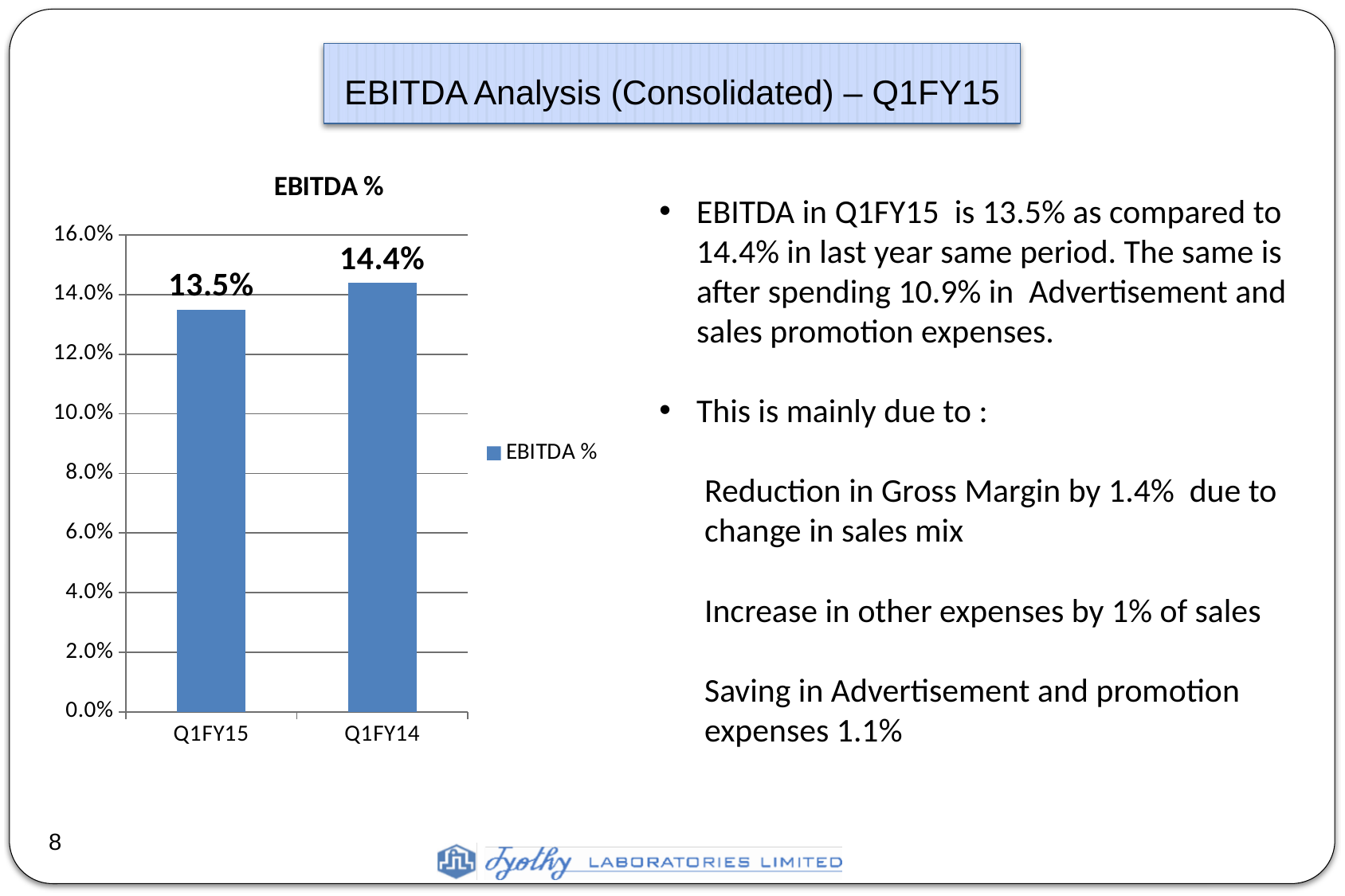

EBITDA Analysis (Consolidated) – Q1FY15

### Chart:

| Category | EBITDA % |
|---|---|
| Q1FY15 | 0.13499293885246136 |
| Q1FY14 | 0.1439250129716864 |
EBITDA in Q1FY15  is 13.5% as compared to 14.4% in last year same period. The same is after spending 10.9% in  Advertisement and sales promotion expenses.

This is mainly due to :

      Reduction in Gross Margin by 1.4%  due to
      change in sales mix

      Increase in other expenses by 1% of sales

      Saving in Advertisement and promotion
      expenses 1.1%
8